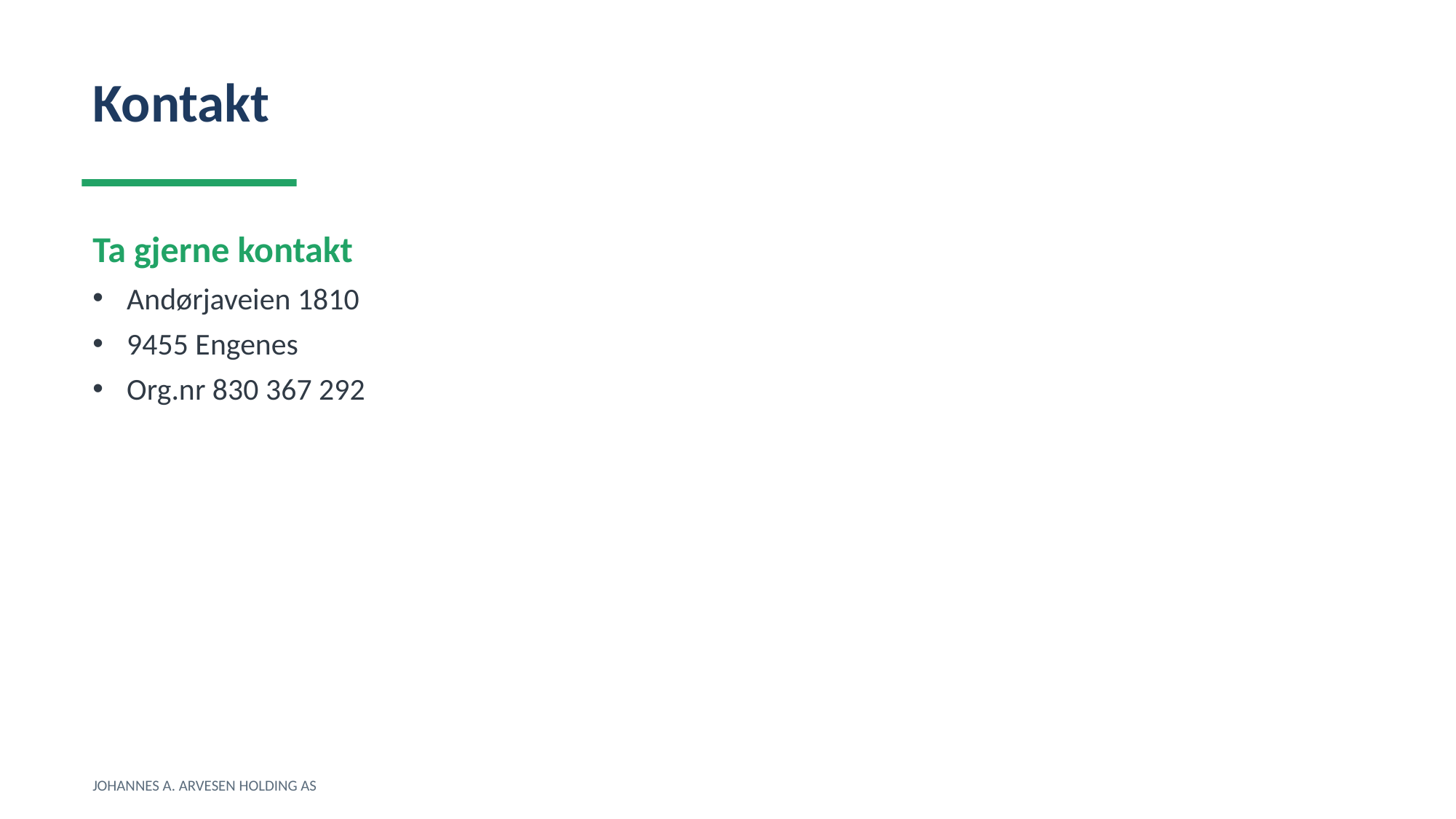

Kontakt

Ta gjerne kontakt
Andørjaveien 1810
9455 Engenes
Org.nr 830 367 292
JOHANNES A. ARVESEN HOLDING AS